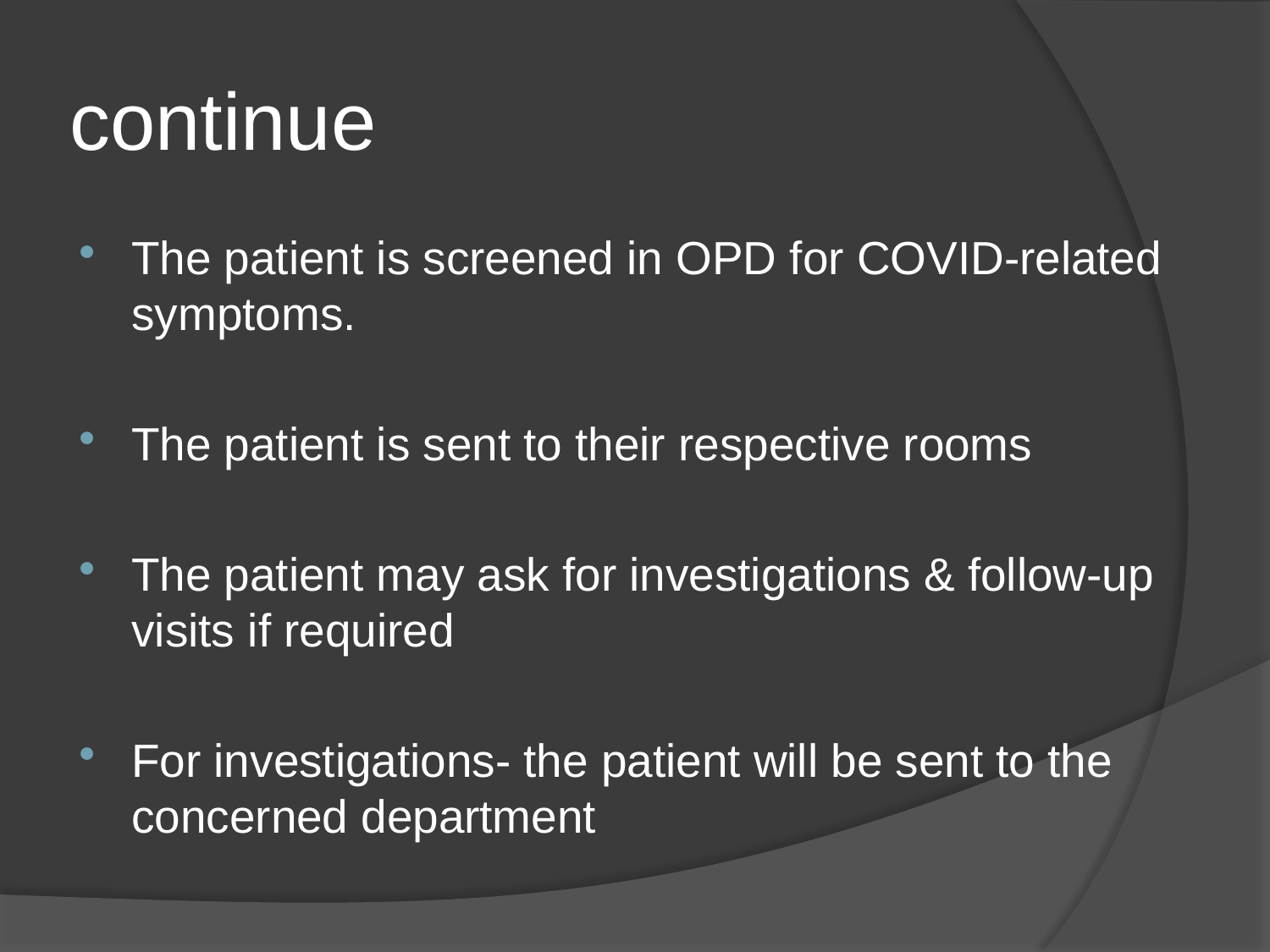

# continue
The patient is screened in OPD for COVID-related symptoms.

The patient is sent to their respective rooms

The patient may ask for investigations & follow-up visits if required

For investigations- the patient will be sent to the concerned department